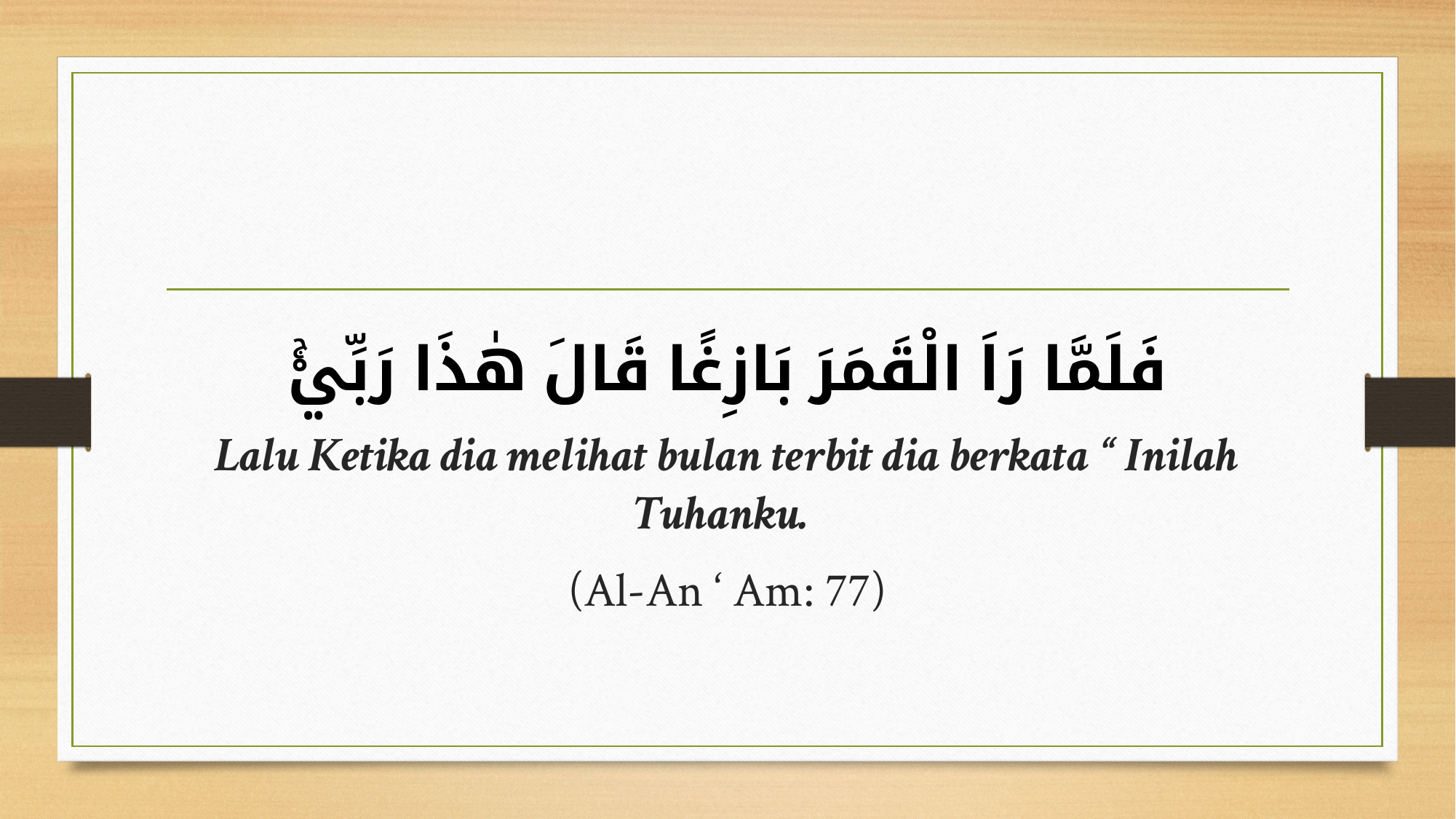

#
فَلَمَّا رَاَ الْقَمَرَ بَازِغًا قَالَ هٰذَا رَبِّيْۚ
Lalu Ketika dia melihat bulan terbit dia berkata “ Inilah Tuhanku.
(Al-An ‘ Am: 77)